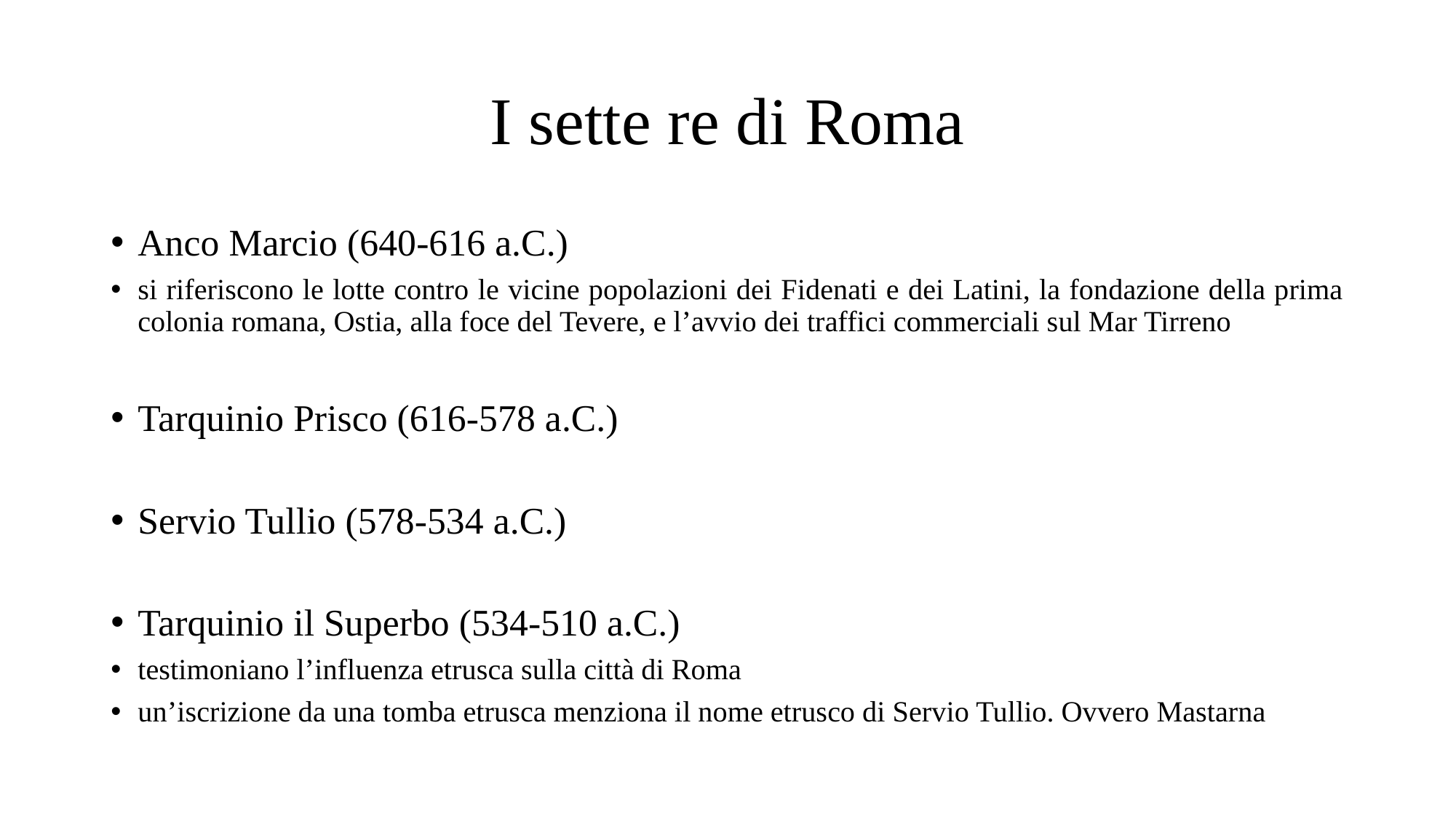

# I sette re di Roma
Anco Marcio (640-616 a.C.)
si riferiscono le lotte contro le vicine popolazioni dei Fidenati e dei Latini, la fondazione della prima colonia romana, Ostia, alla foce del Tevere, e l’avvio dei traffici commerciali sul Mar Tirreno

Tarquinio Prisco (616-578 a.C.)

Servio Tullio (578-534 a.C.)

Tarquinio il Superbo (534-510 a.C.)
testimoniano l’influenza etrusca sulla città di Roma
un’iscrizione da una tomba etrusca menziona il nome etrusco di Servio Tullio. Ovvero Mastarna